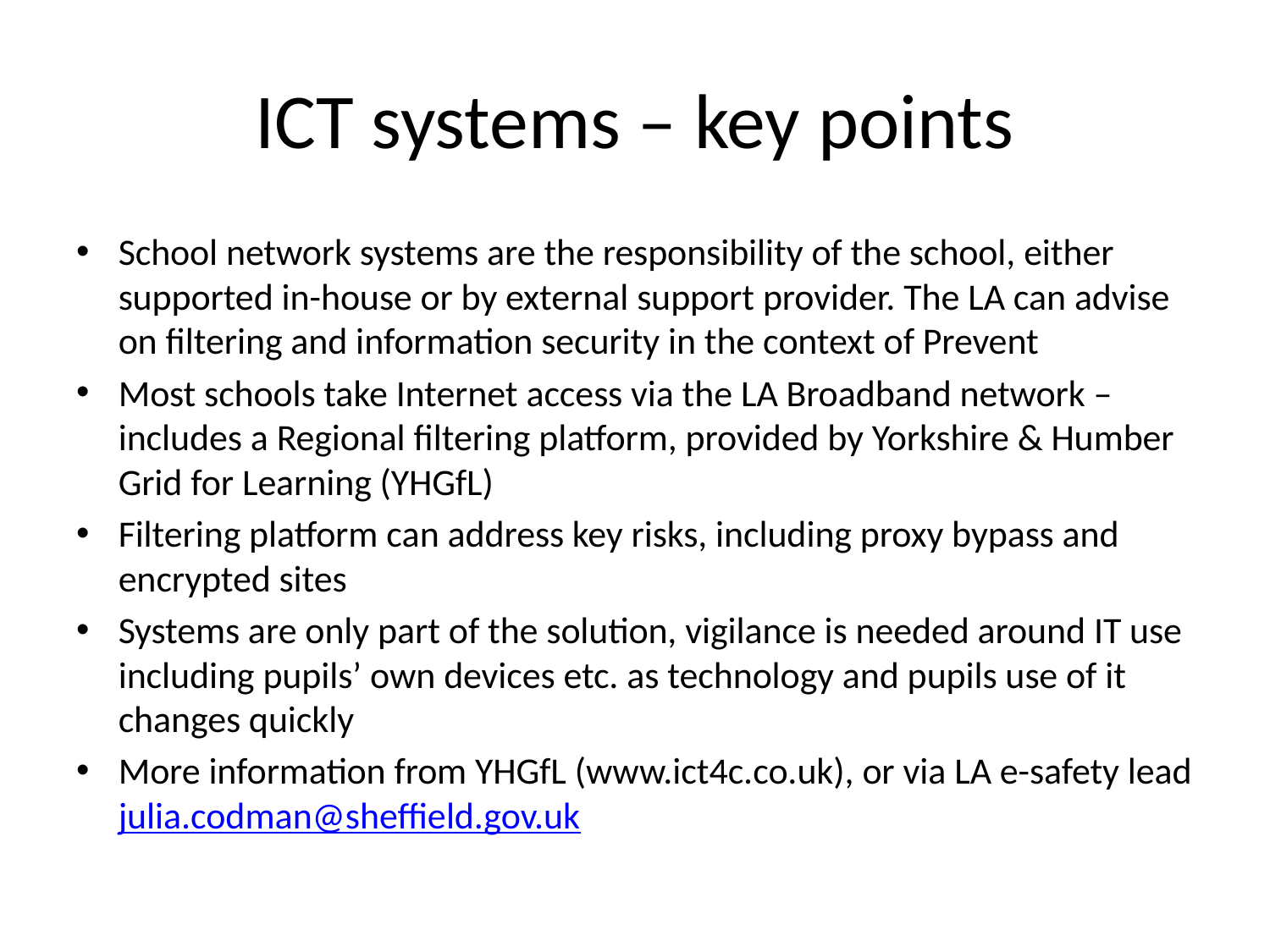

# ICT systems – key points
School network systems are the responsibility of the school, either supported in-house or by external support provider. The LA can advise on filtering and information security in the context of Prevent
Most schools take Internet access via the LA Broadband network – includes a Regional filtering platform, provided by Yorkshire & Humber Grid for Learning (YHGfL)
Filtering platform can address key risks, including proxy bypass and encrypted sites
Systems are only part of the solution, vigilance is needed around IT use including pupils’ own devices etc. as technology and pupils use of it changes quickly
More information from YHGfL (www.ict4c.co.uk), or via LA e-safety lead julia.codman@sheffield.gov.uk